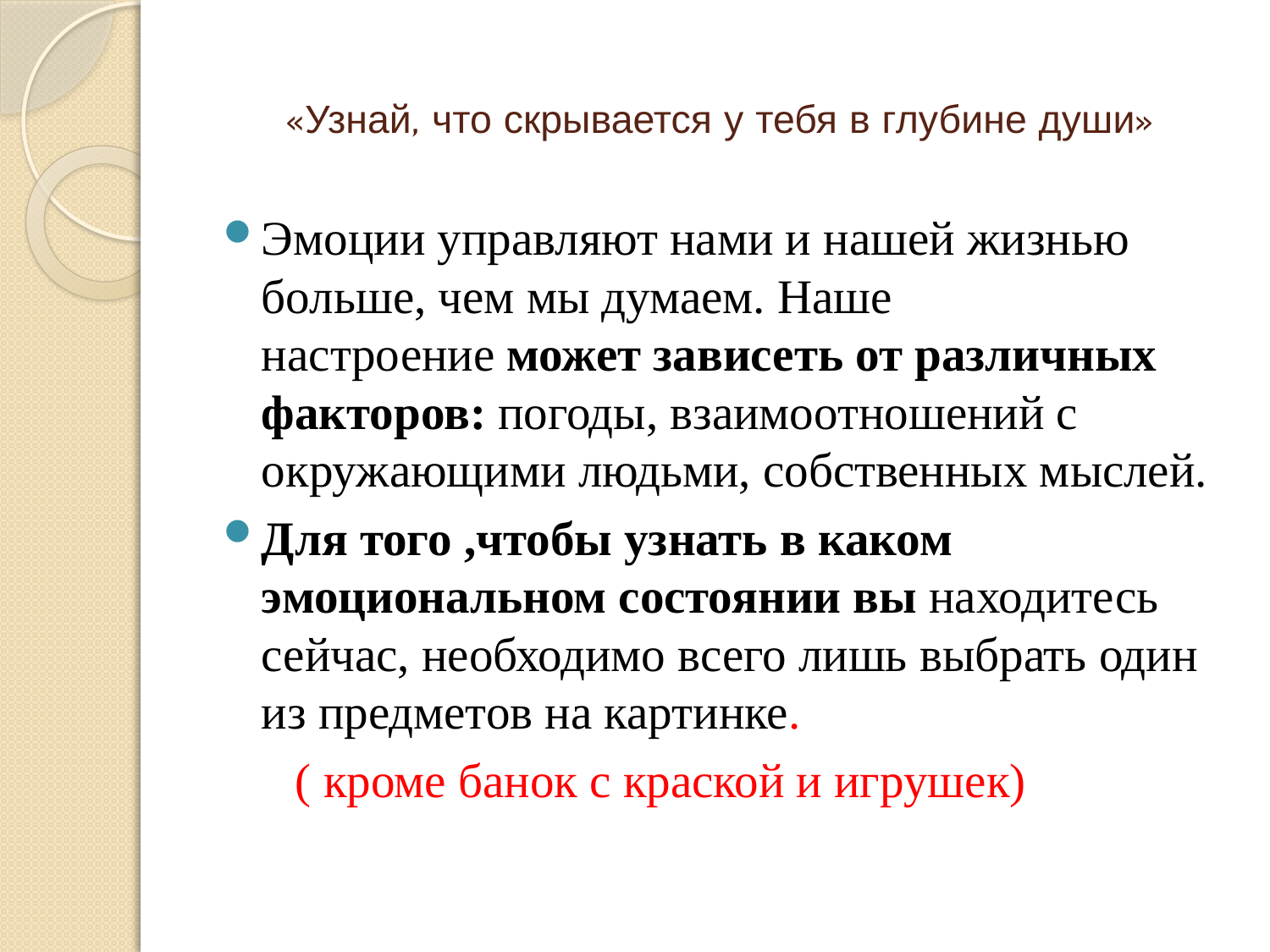

# «Узнай, что скрывается у тебя в глубине души»
Эмоции управляют нами и нашей жизнью больше, чем мы думаем. Наше настроение может зависеть от различных факторов: погоды, взаимоотношений с окружающими людьми, собственных мыслей.
Для того ,чтобы узнать в каком эмоциональном состоянии вы находитесь сейчас, необходимо всего лишь выбрать один из предметов на картинке.
      ( кроме банок с краской и игрушек)